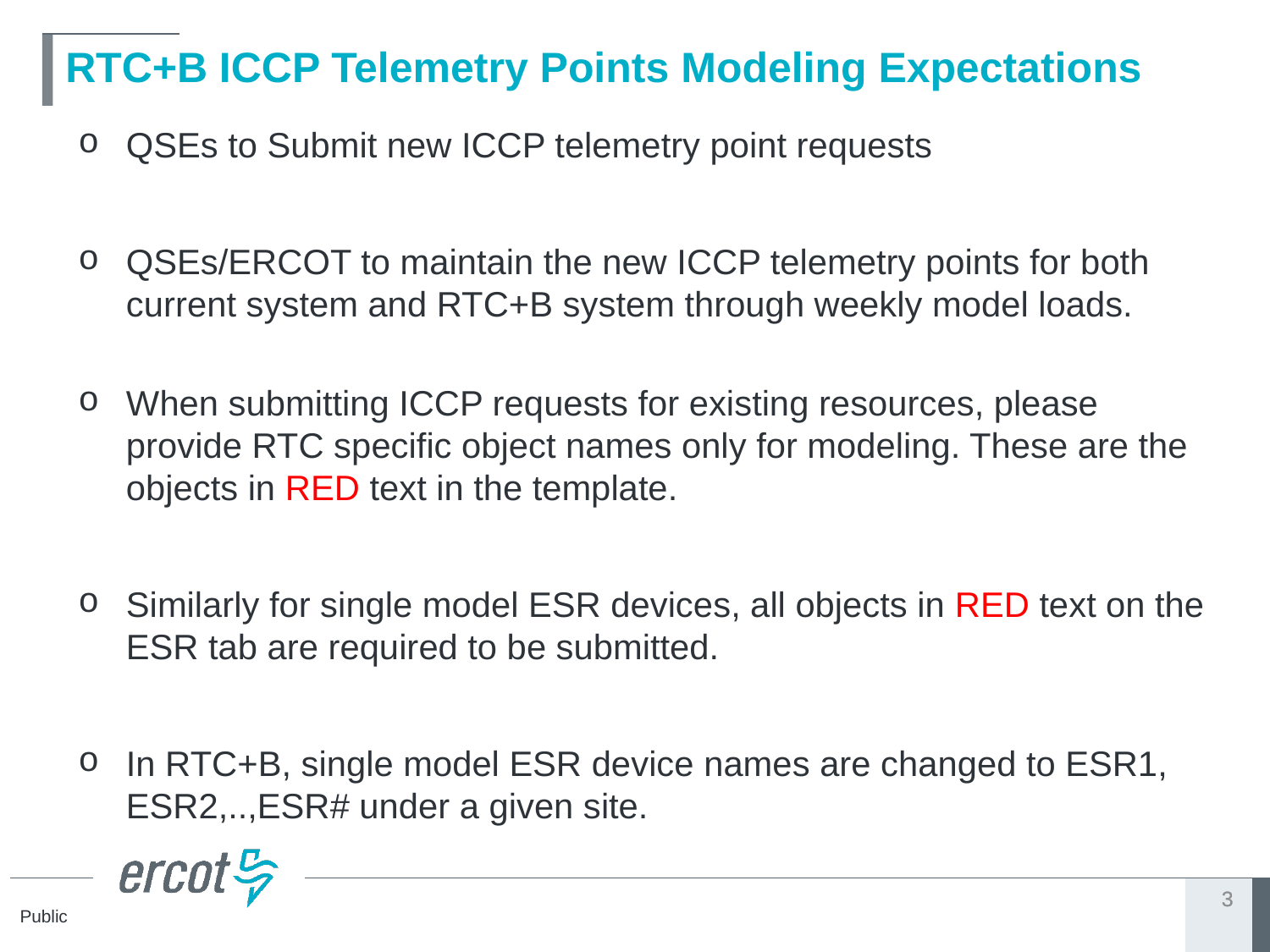

# RTC+B ICCP Telemetry Points Modeling Expectations
QSEs to Submit new ICCP telemetry point requests

QSEs/ERCOT to maintain the new ICCP telemetry points for both current system and RTC+B system through weekly model loads.

When submitting ICCP requests for existing resources, please provide RTC specific object names only for modeling. These are the objects in RED text in the template.

Similarly for single model ESR devices, all objects in RED text on the ESR tab are required to be submitted.

In RTC+B, single model ESR device names are changed to ESR1, ESR2,..,ESR# under a given site.

3